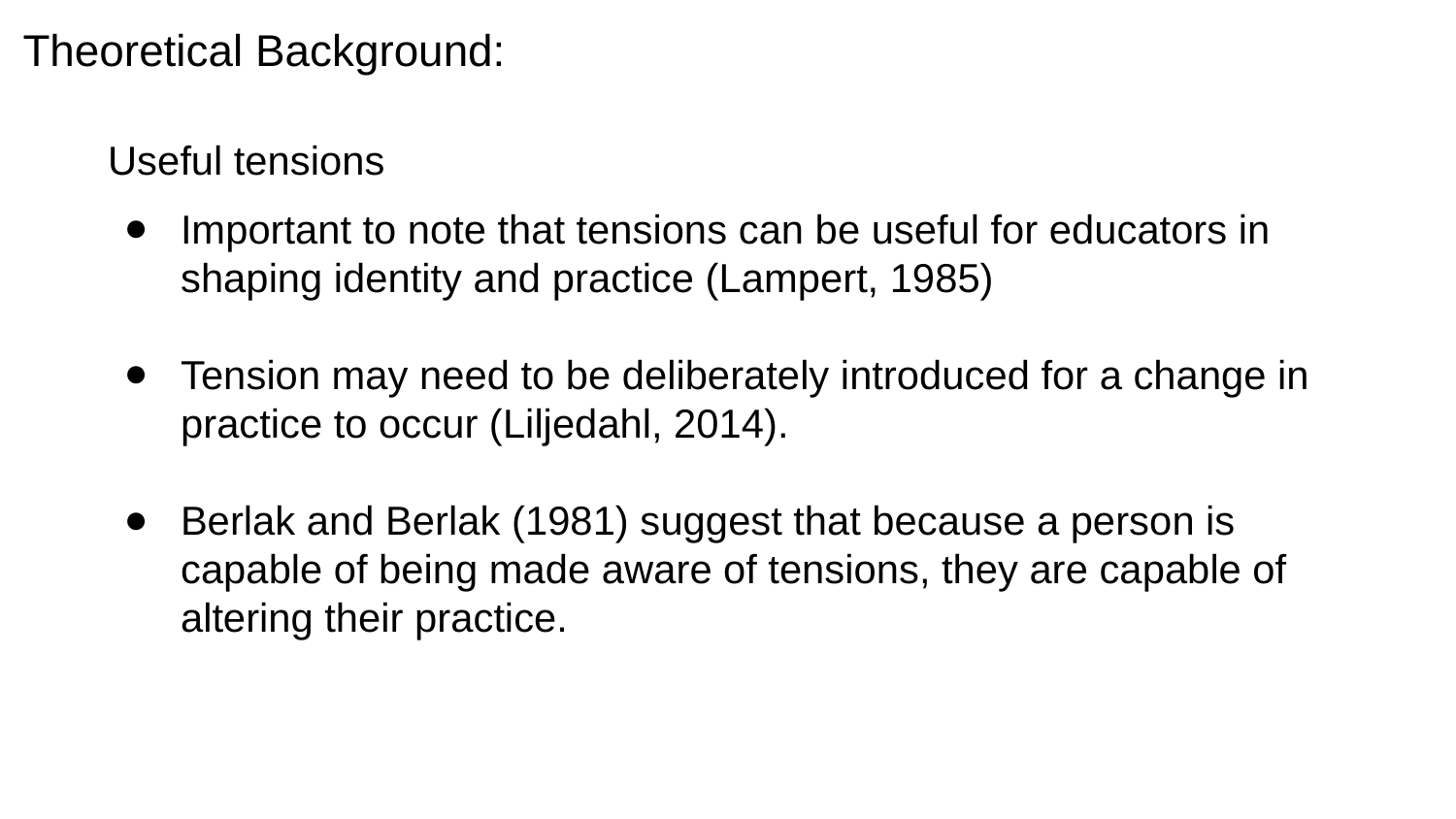

Theoretical Background:
Useful tensions
Important to note that tensions can be useful for educators in shaping identity and practice (Lampert, 1985)

Tension may need to be deliberately introduced for a change in practice to occur (Liljedahl, 2014).

Berlak and Berlak (1981) suggest that because a person is capable of being made aware of tensions, they are capable of altering their practice.